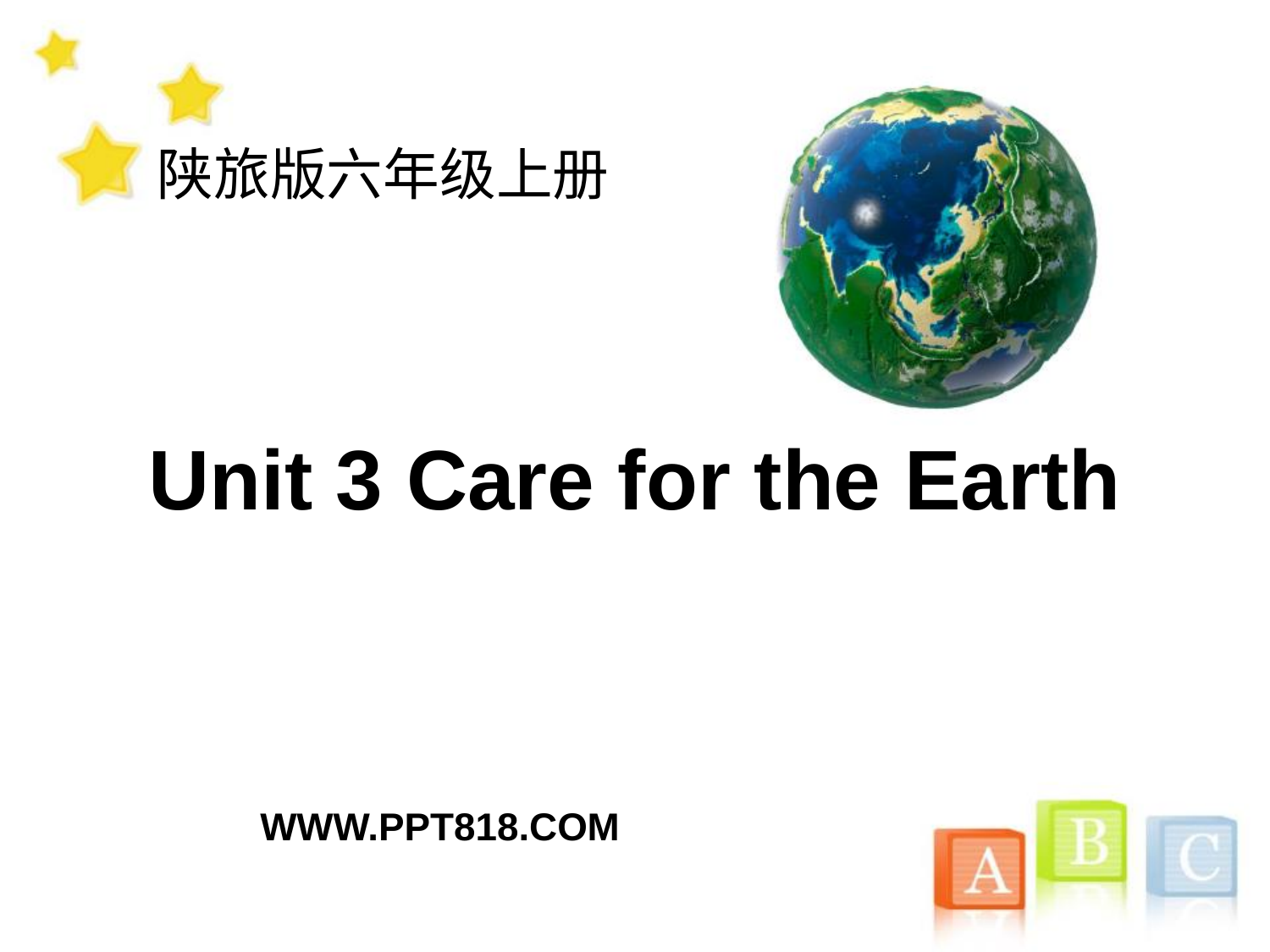

Unit 3 Care for the Earth
WWW.PPT818.COM